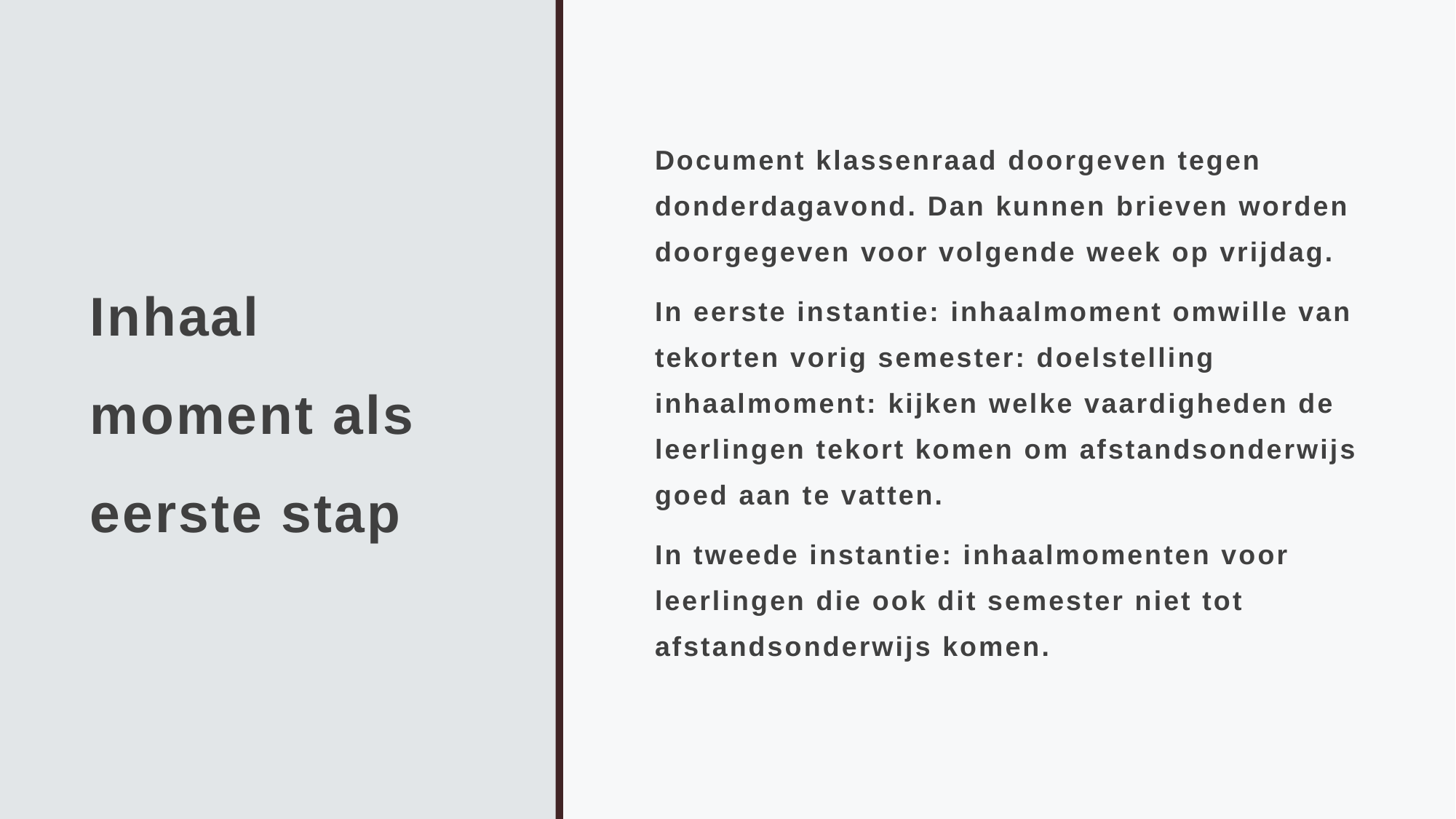

# Inhaal moment als eerste stap
Document klassenraad doorgeven tegen donderdagavond. Dan kunnen brieven worden doorgegeven voor volgende week op vrijdag.
In eerste instantie: inhaalmoment omwille van tekorten vorig semester: doelstelling inhaalmoment: kijken welke vaardigheden de leerlingen tekort komen om afstandsonderwijs goed aan te vatten.
In tweede instantie: inhaalmomenten voor leerlingen die ook dit semester niet tot afstandsonderwijs komen.